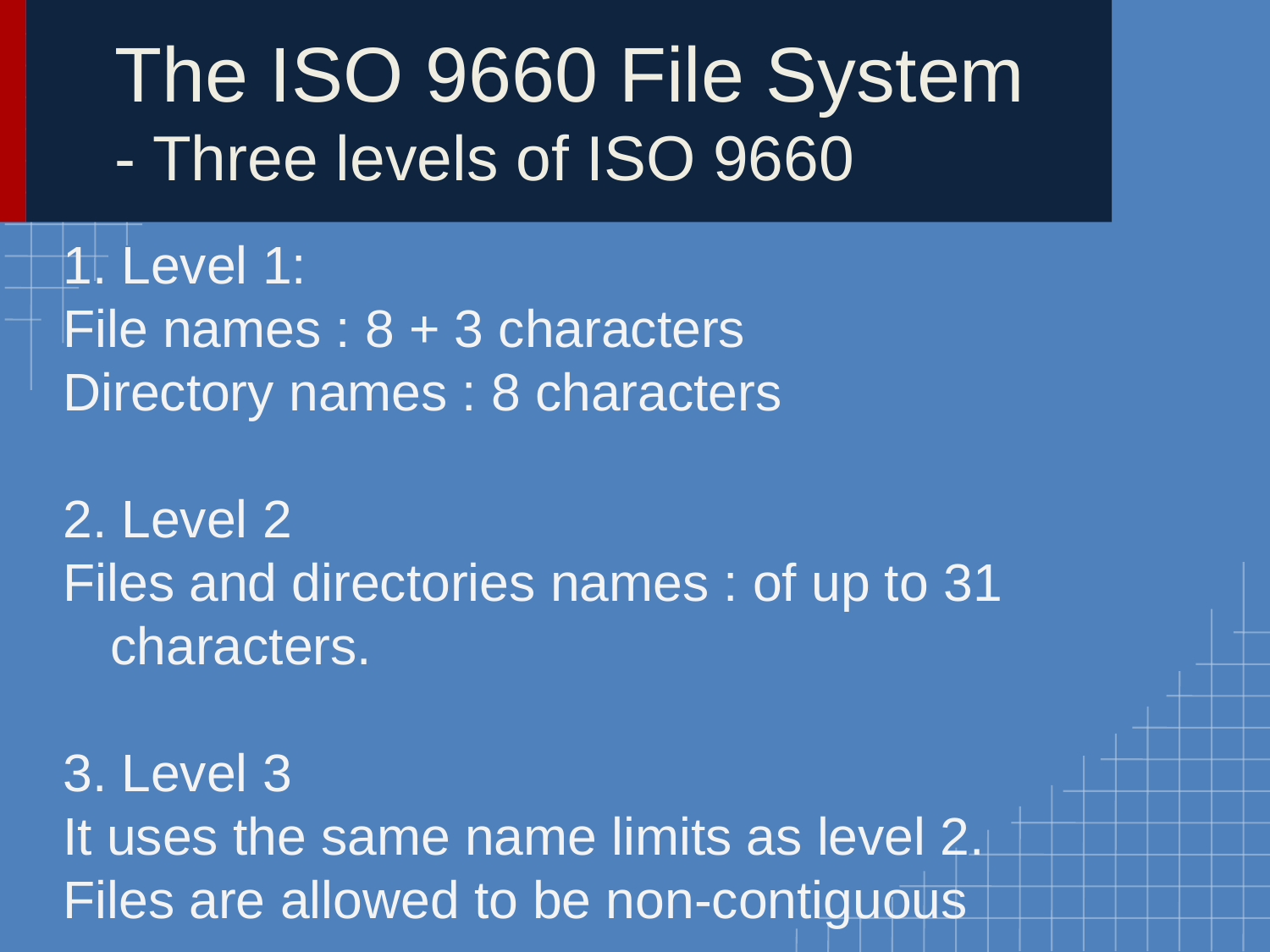

# The ISO 9660 File System
- Three levels of ISO 9660
1. Level 1:
File names : 8 + 3 characters
Directory names : 8 characters

2. Level 2
Files and directories names : of up to 31 characters.

3. Level 3
It uses the same name limits as level 2.
Files are allowed to be non-contiguous